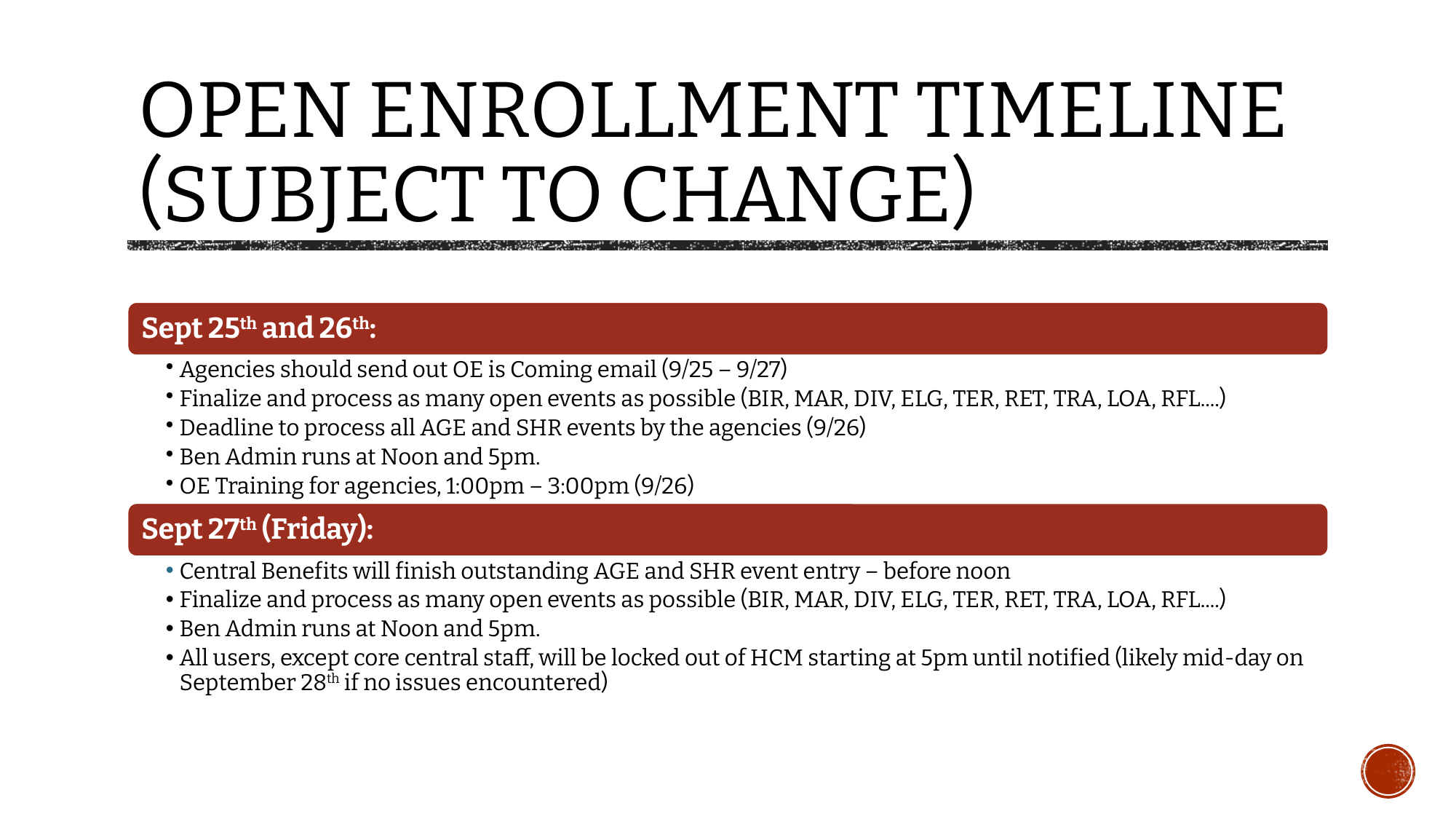

# Open Enrollment Timeline (subject to change)

Sept 25th and 26th:
Agencies should send out OE is Coming email (9/25 – 9/27)
Finalize and process as many open events as possible (BIR, MAR, DIV, ELG, TER, RET, TRA, LOA, RFL....)
Deadline to process all AGE and SHR events by the agencies (9/26)
Ben Admin runs at Noon and 5pm.
OE Training for agencies, 1:00pm – 3:00pm (9/26)
Sept 27th (Friday):
Central Benefits will finish outstanding AGE and SHR event entry – before noon
Finalize and process as many open events as possible (BIR, MAR, DIV, ELG, TER, RET, TRA, LOA, RFL....)
Ben Admin runs at Noon and 5pm.
All users, except core central staff, will be locked out of HCM starting at 5pm until notified (likely mid-day on September 28th if no issues encountered)